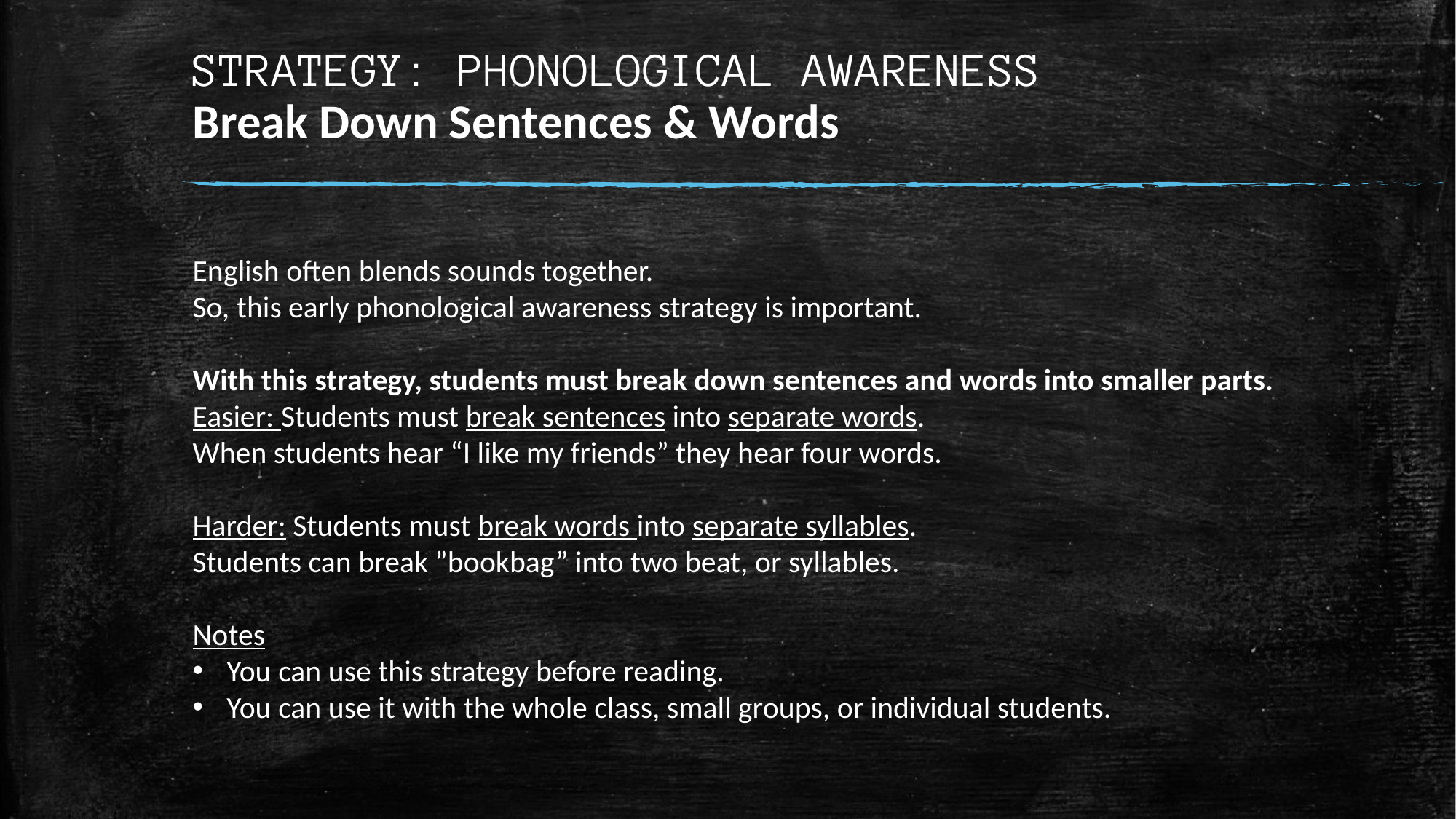

# STRATEGY: PHONOLOGICAL AWARENESS Break Down Sentences & Words
English often blends sounds together.
So, this early phonological awareness strategy is important.

With this strategy, students must break down sentences and words into smaller parts.
Easier: Students must break sentences into separate words.
When students hear “I like my friends” they hear four words.

Harder: Students must break words into separate syllables.
Students can break ”bookbag” into two beat, or syllables.

Notes
You can use this strategy before reading.
You can use it with the whole class, small groups, or individual students.